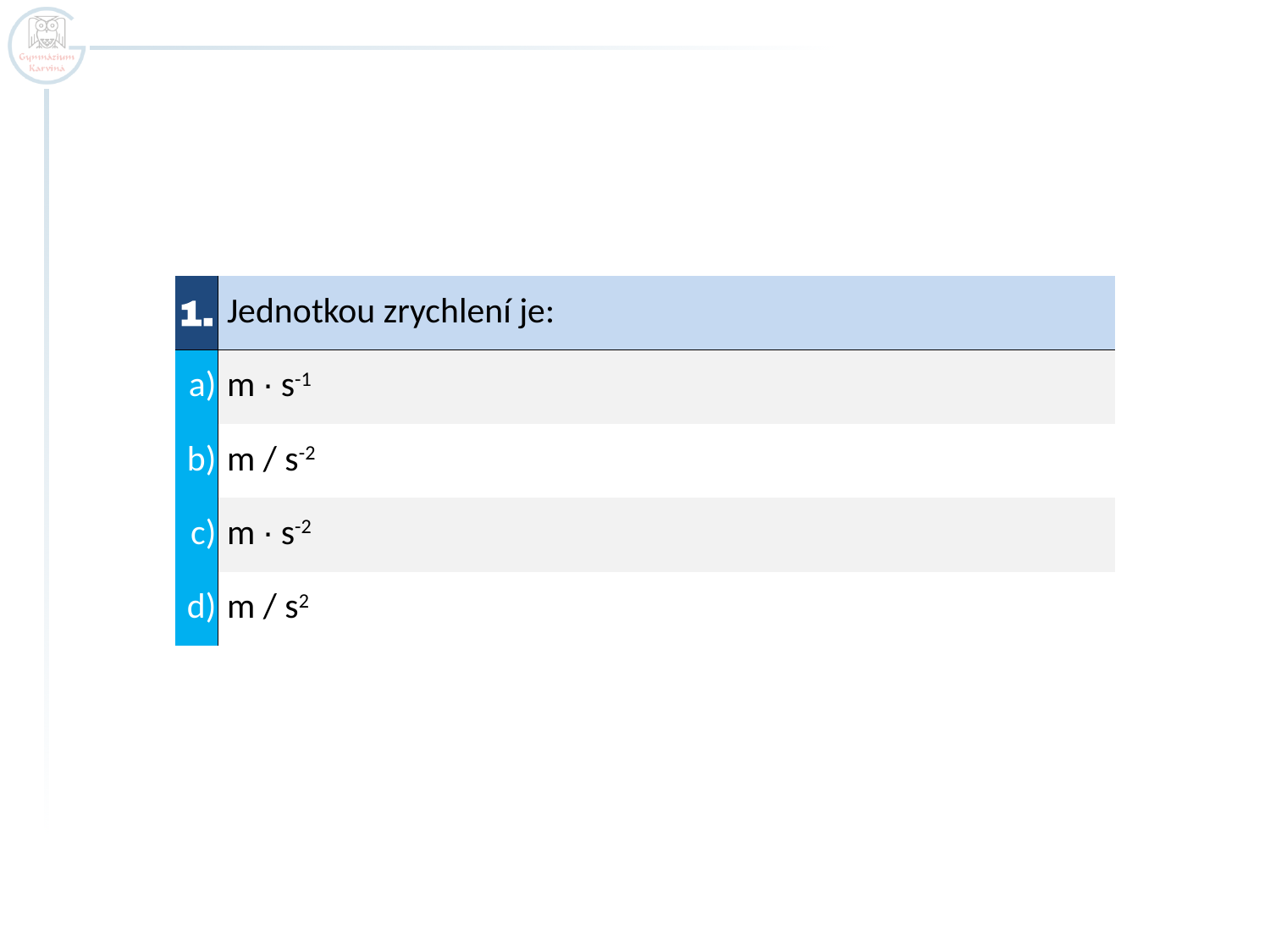

| 1. | Jednotkou zrychlení je: |
| --- | --- |
| a) | m ∙ s-1 |
| b) | m / s-2 |
| c) | m ∙ s-2 |
| d) | m / s2 |